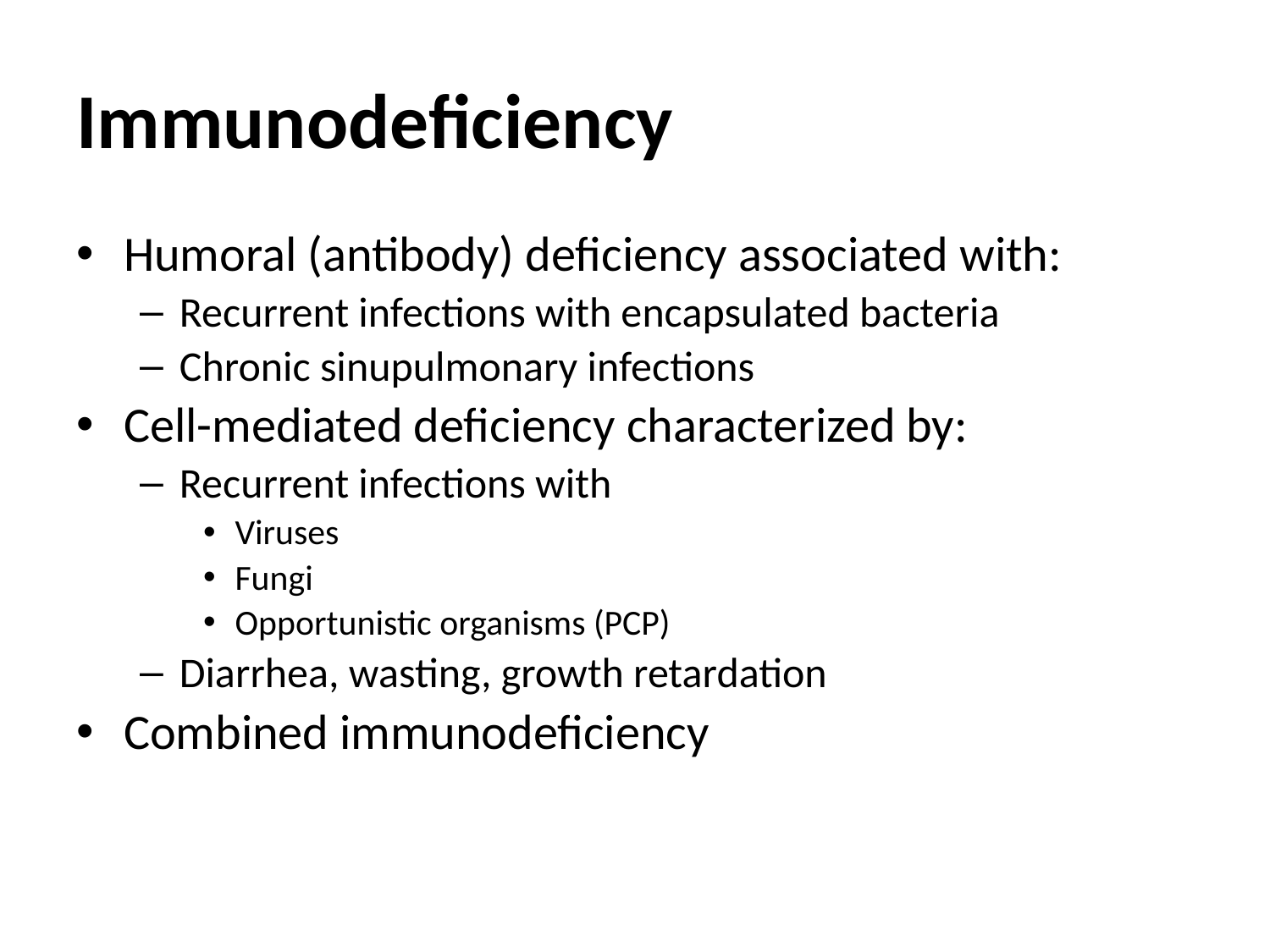

# Immunodeficiency
Humoral (antibody) deficiency associated with:
Recurrent infections with encapsulated bacteria
Chronic sinupulmonary infections
Cell-mediated deficiency characterized by:
Recurrent infections with
Viruses
Fungi
Opportunistic organisms (PCP)
Diarrhea, wasting, growth retardation
Combined immunodeficiency